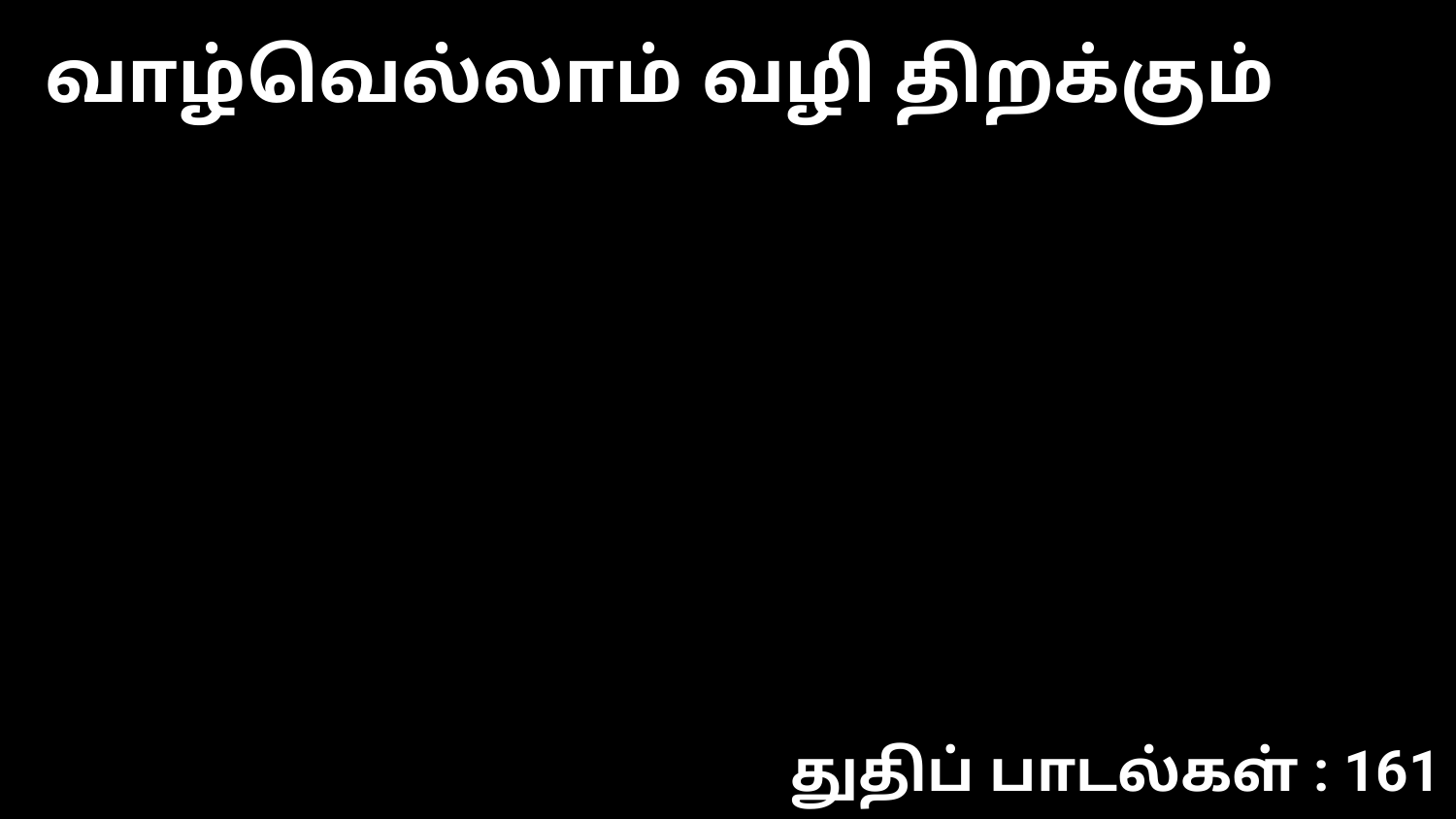

வாழ்வெல்லாம் வழி திறக்கும்
துதிப் பாடல்கள் : 161